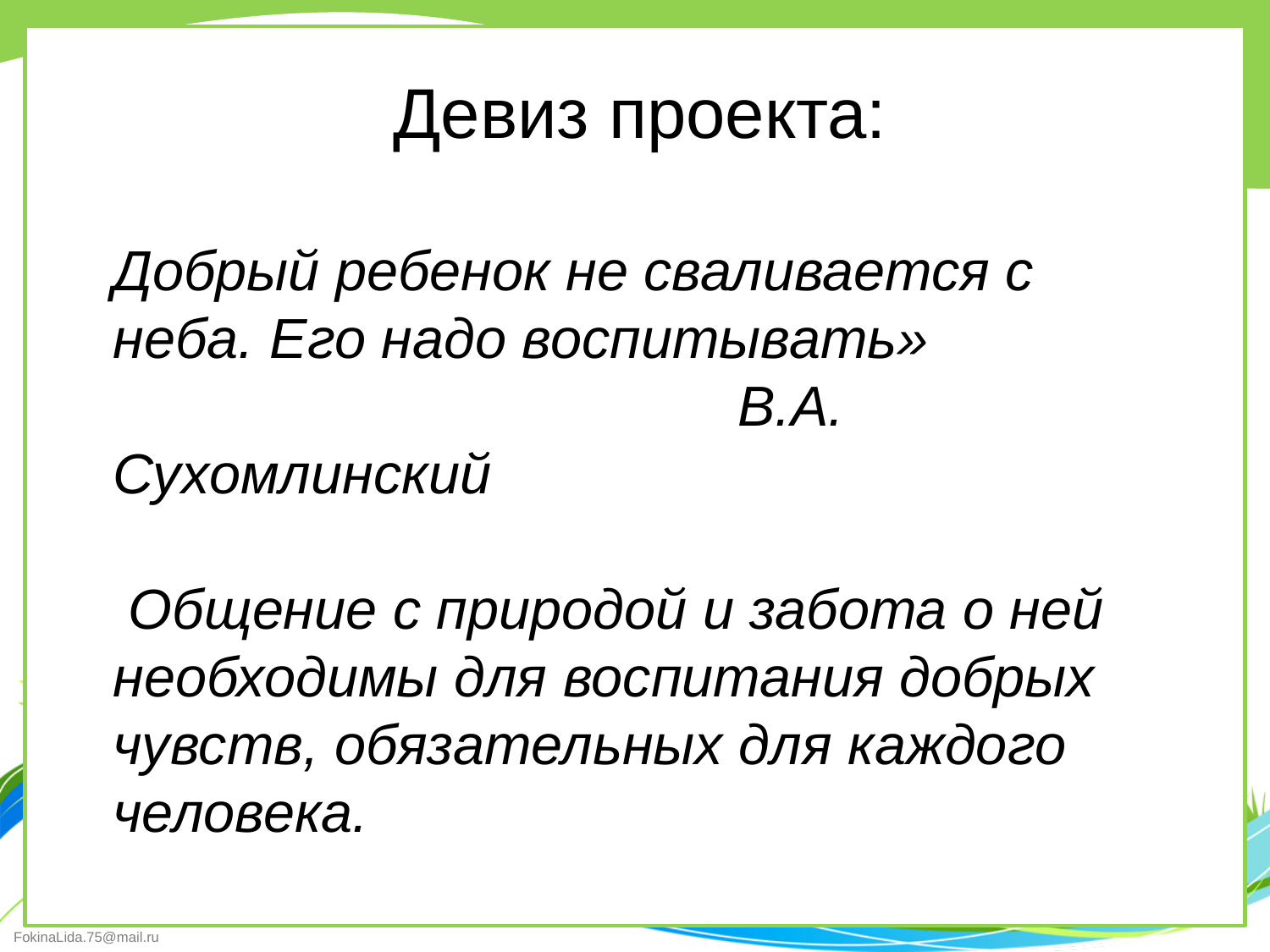

Девиз проекта:
# Добрый ребенок не сваливается с неба. Его надо воспитывать»                                         В.А. Сухомлинский  Общение с природой и забота о ней необходимы для воспитания добрых чувств, обязательных для каждого человека.